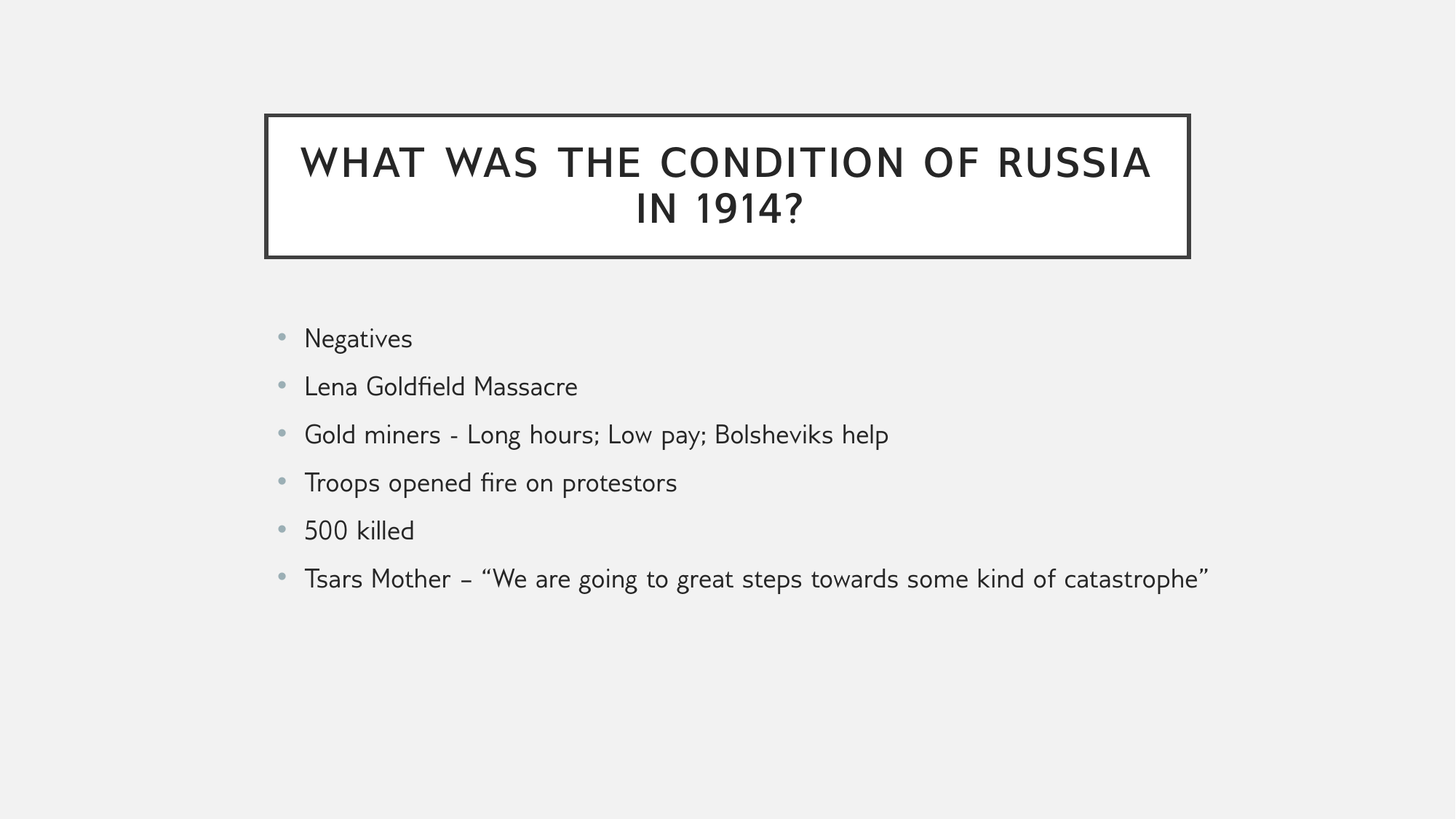

# What was the condition of Russia in 1914?
Negatives
Lena Goldfield Massacre
Gold miners - Long hours; Low pay; Bolsheviks help
Troops opened fire on protestors
500 killed
Tsars Mother – “We are going to great steps towards some kind of catastrophe”